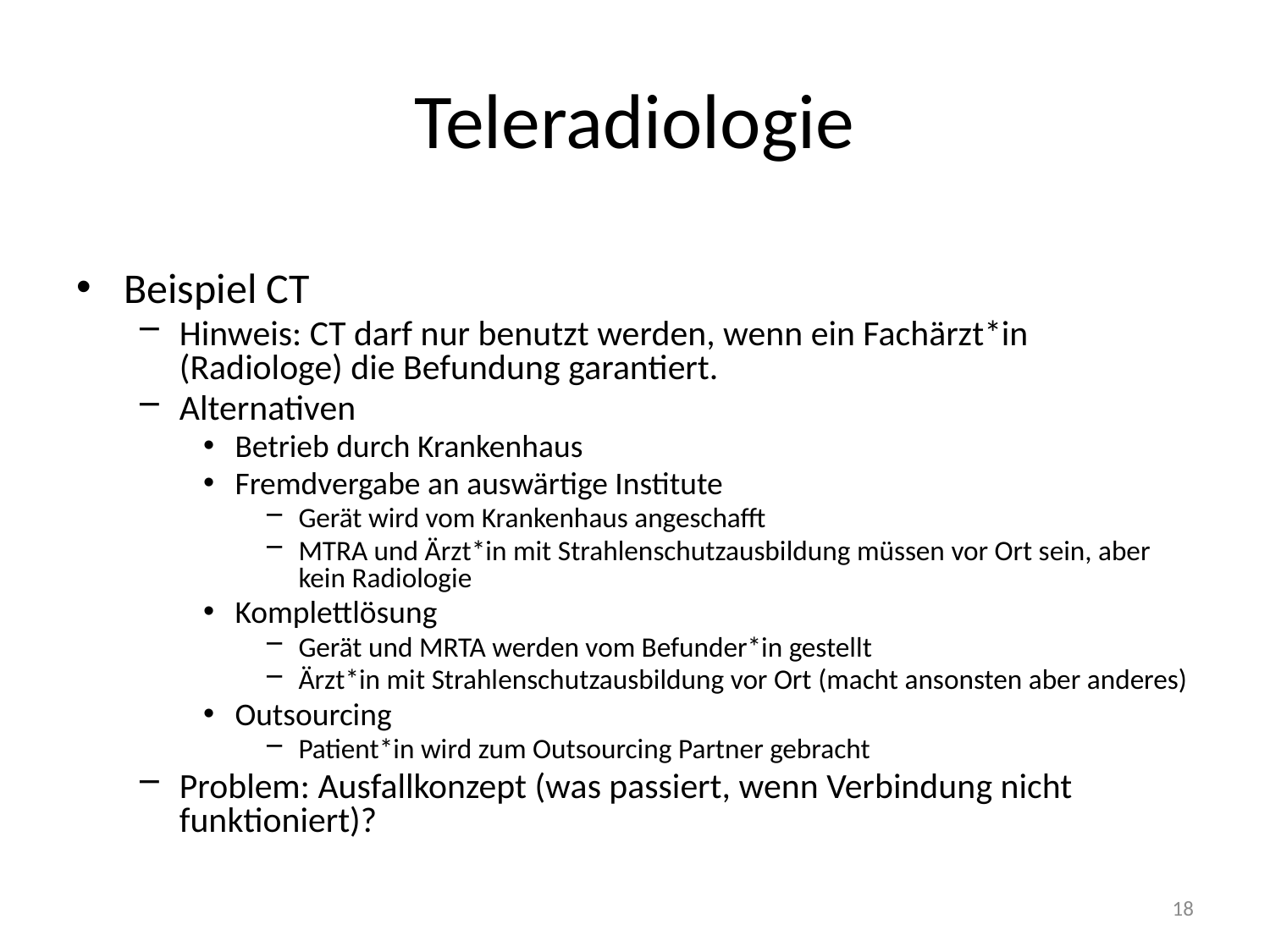

# Teleradiologie
Beispiel CT
Hinweis: CT darf nur benutzt werden, wenn ein Fachärzt*in (Radiologe) die Befundung garantiert.
Alternativen
Betrieb durch Krankenhaus
Fremdvergabe an auswärtige Institute
Gerät wird vom Krankenhaus angeschafft
MTRA und Ärzt*in mit Strahlenschutzausbildung müssen vor Ort sein, aber kein Radiologie
Komplettlösung
Gerät und MRTA werden vom Befunder*in gestellt
Ärzt*in mit Strahlenschutzausbildung vor Ort (macht ansonsten aber anderes)
Outsourcing
Patient*in wird zum Outsourcing Partner gebracht
Problem: Ausfallkonzept (was passiert, wenn Verbindung nicht funktioniert)?
18